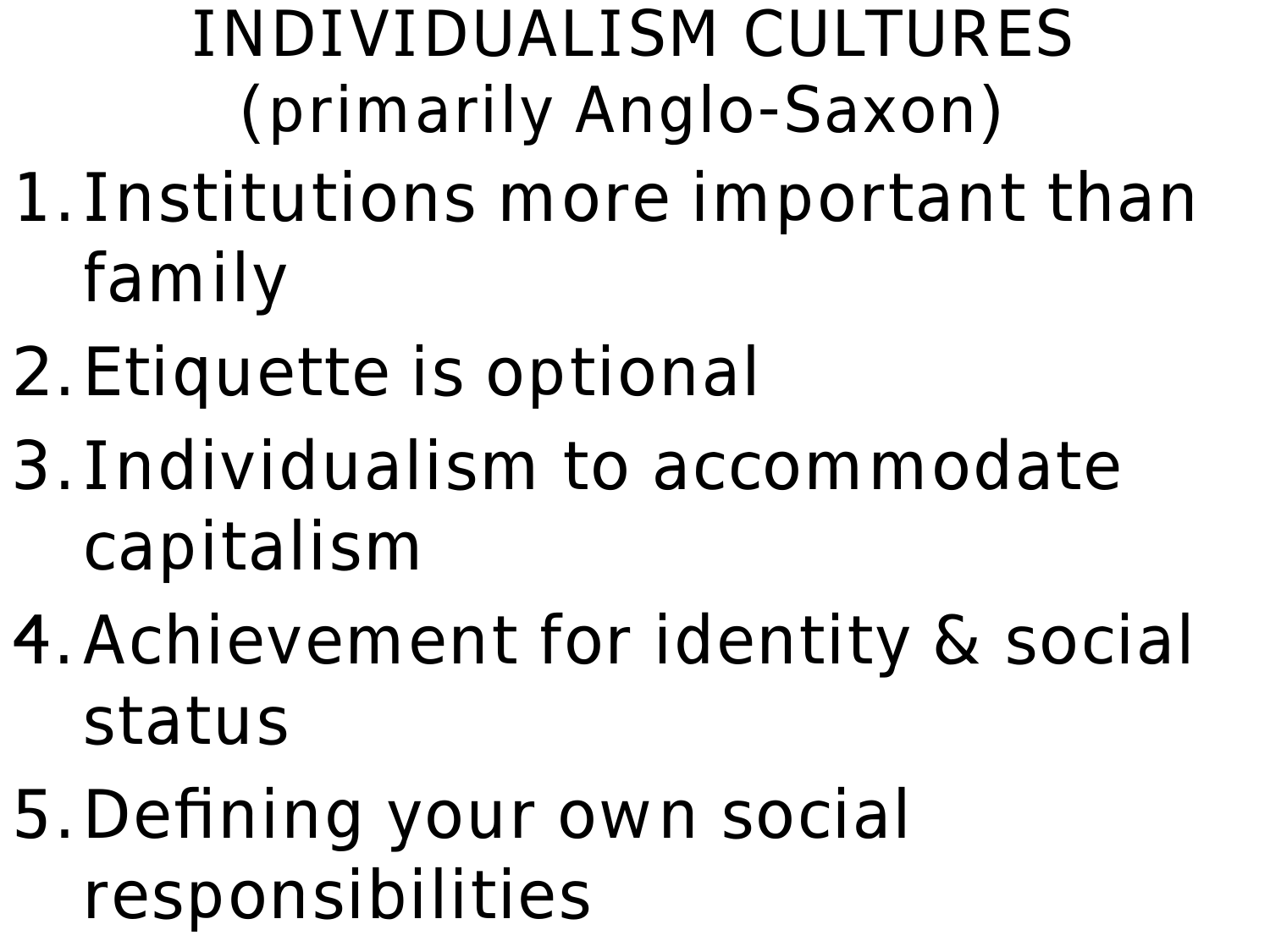

# INDIVIDUALISM CULTURES (primarily Anglo-Saxon)
Institutions more important than family
Etiquette is optional
Individualism to accommodate capitalism
Achievement for identity & social status
Defining your own social responsibilities